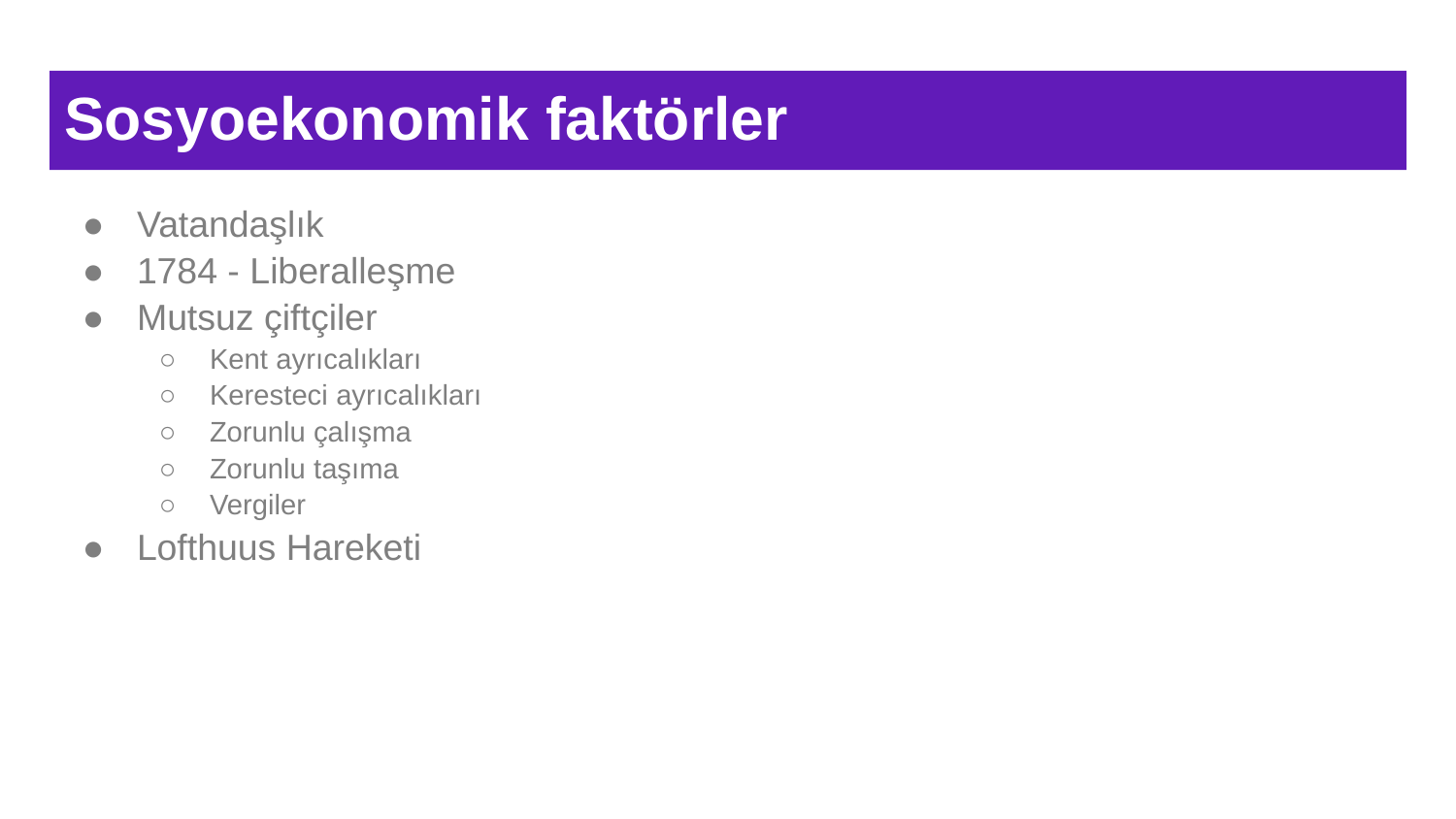

# Sosyoekonomik faktörler
Vatandaşlık
1784 - Liberalleşme
Mutsuz çiftçiler
Kent ayrıcalıkları
Keresteci ayrıcalıkları
Zorunlu çalışma
Zorunlu taşıma
Vergiler
Lofthuus Hareketi